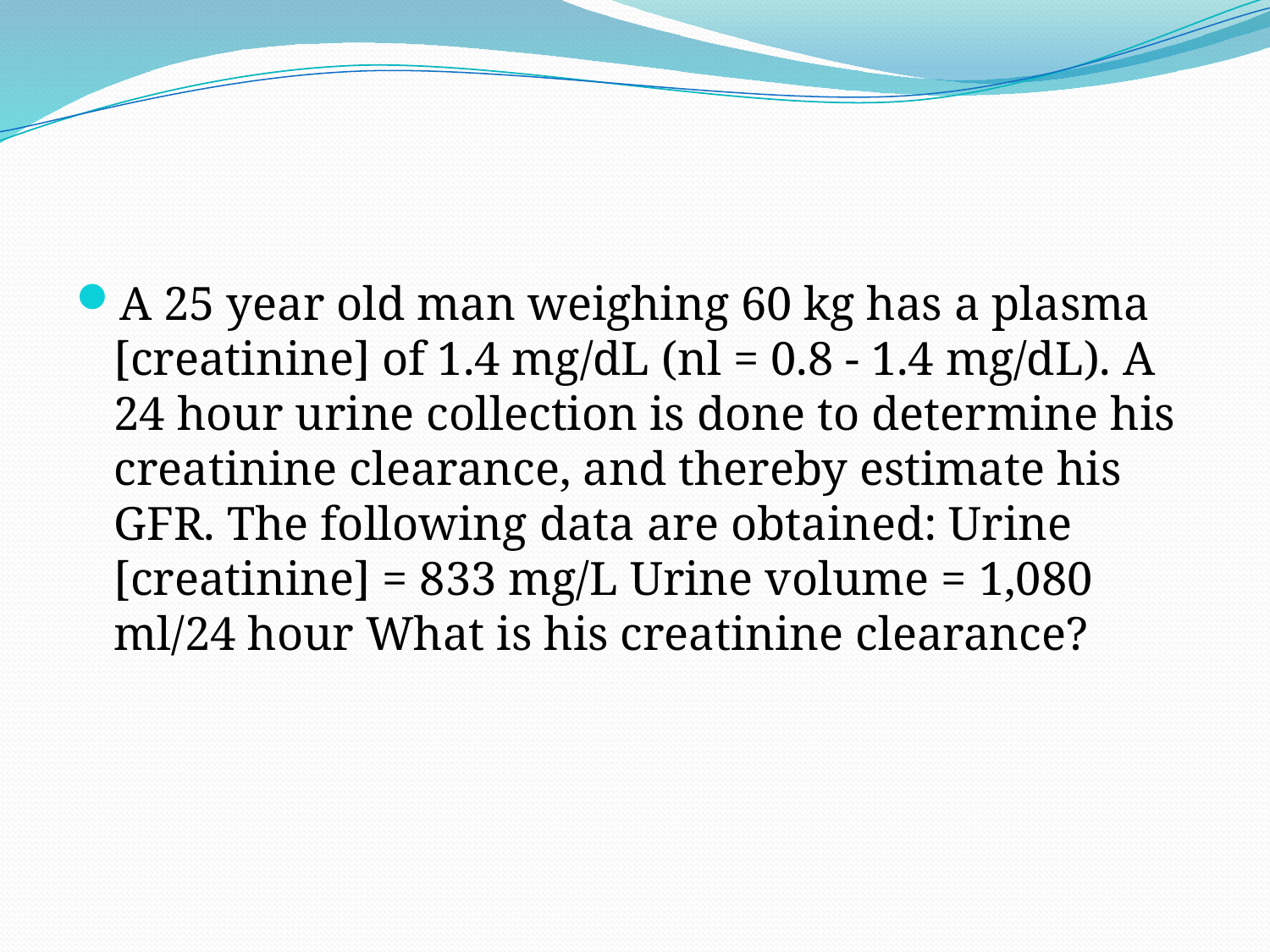

#
A 25 year old man weighing 60 kg has a plasma [creatinine] of 1.4 mg/dL (nl = 0.8 - 1.4 mg/dL). A 24 hour urine collection is done to determine his creatinine clearance, and thereby estimate his GFR. The following data are obtained: Urine [creatinine] = 833 mg/L Urine volume = 1,080 ml/24 hour What is his creatinine clearance?